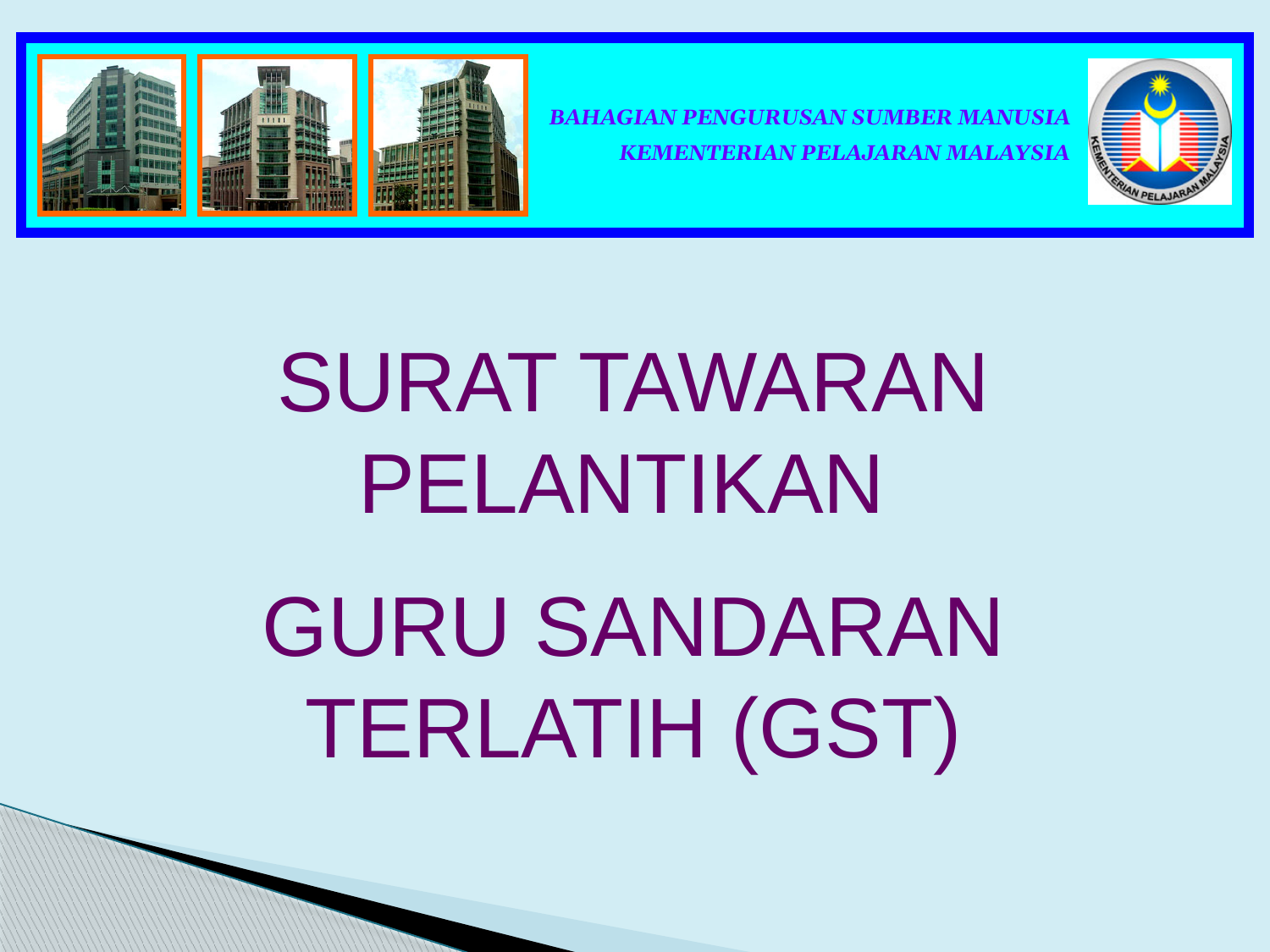

SURAT TAWARAN PELANTIKAN
GURU SANDARAN TERLATIH (GST)